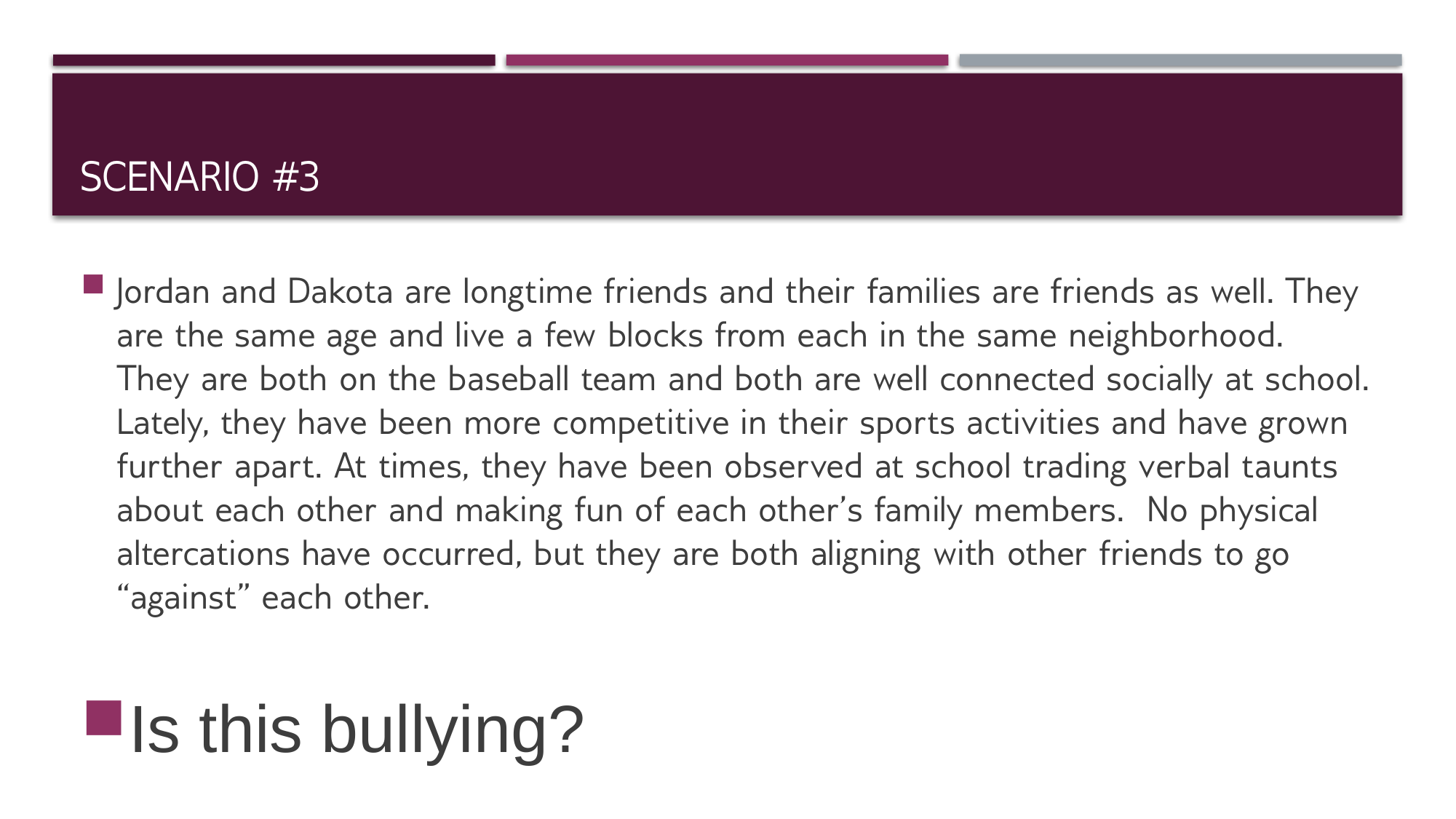

# Scenario #3
Jordan and Dakota are longtime friends and their families are friends as well. They are the same age and live a few blocks from each in the same neighborhood.  They are both on the baseball team and both are well connected socially at school. Lately, they have been more competitive in their sports activities and have grown further apart. At times, they have been observed at school trading verbal taunts about each other and making fun of each other’s family members.  No physical altercations have occurred, but they are both aligning with other friends to go “against” each other.

Is this bullying?